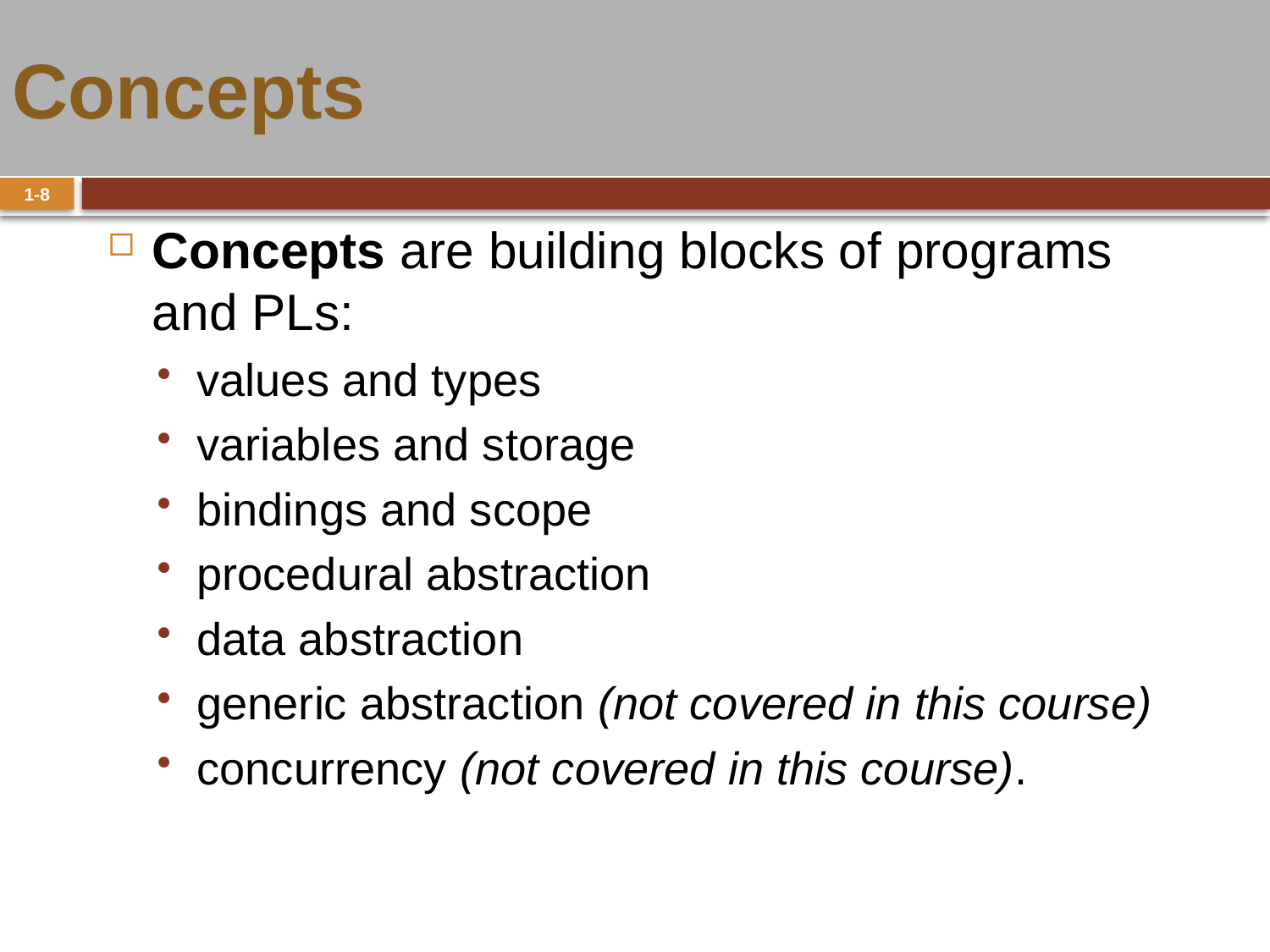

# Concepts
1-8
Concepts are building blocks of programs and PLs:
values and types
variables and storage
bindings and scope
procedural abstraction
data abstraction
generic abstraction (not covered in this course)
concurrency (not covered in this course).